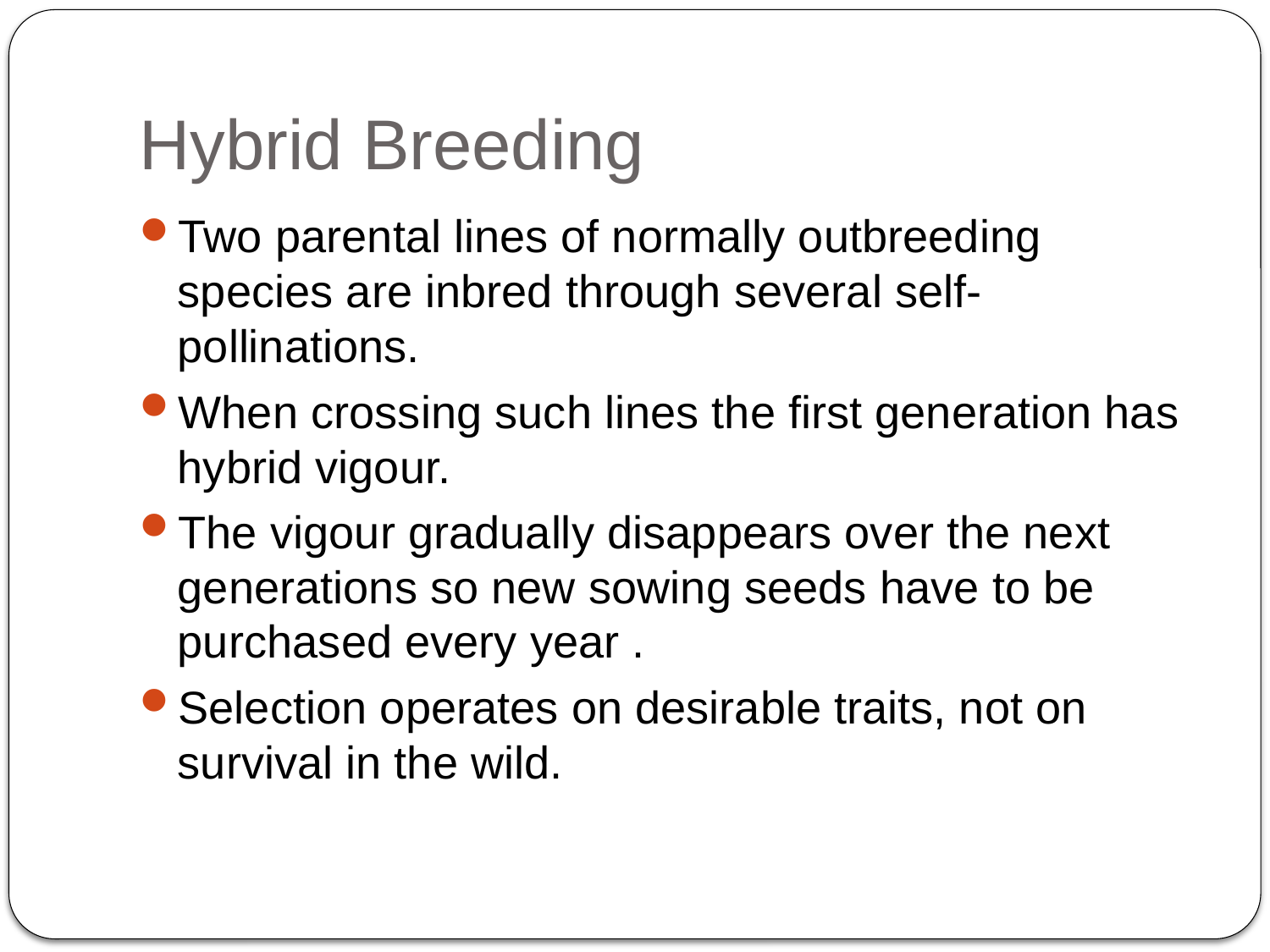

# Hybrid Breeding
Two parental lines of normally outbreeding species are inbred through several self-pollinations.
When crossing such lines the first generation has hybrid vigour.
The vigour gradually disappears over the next generations so new sowing seeds have to be purchased every year .
Selection operates on desirable traits, not on survival in the wild.